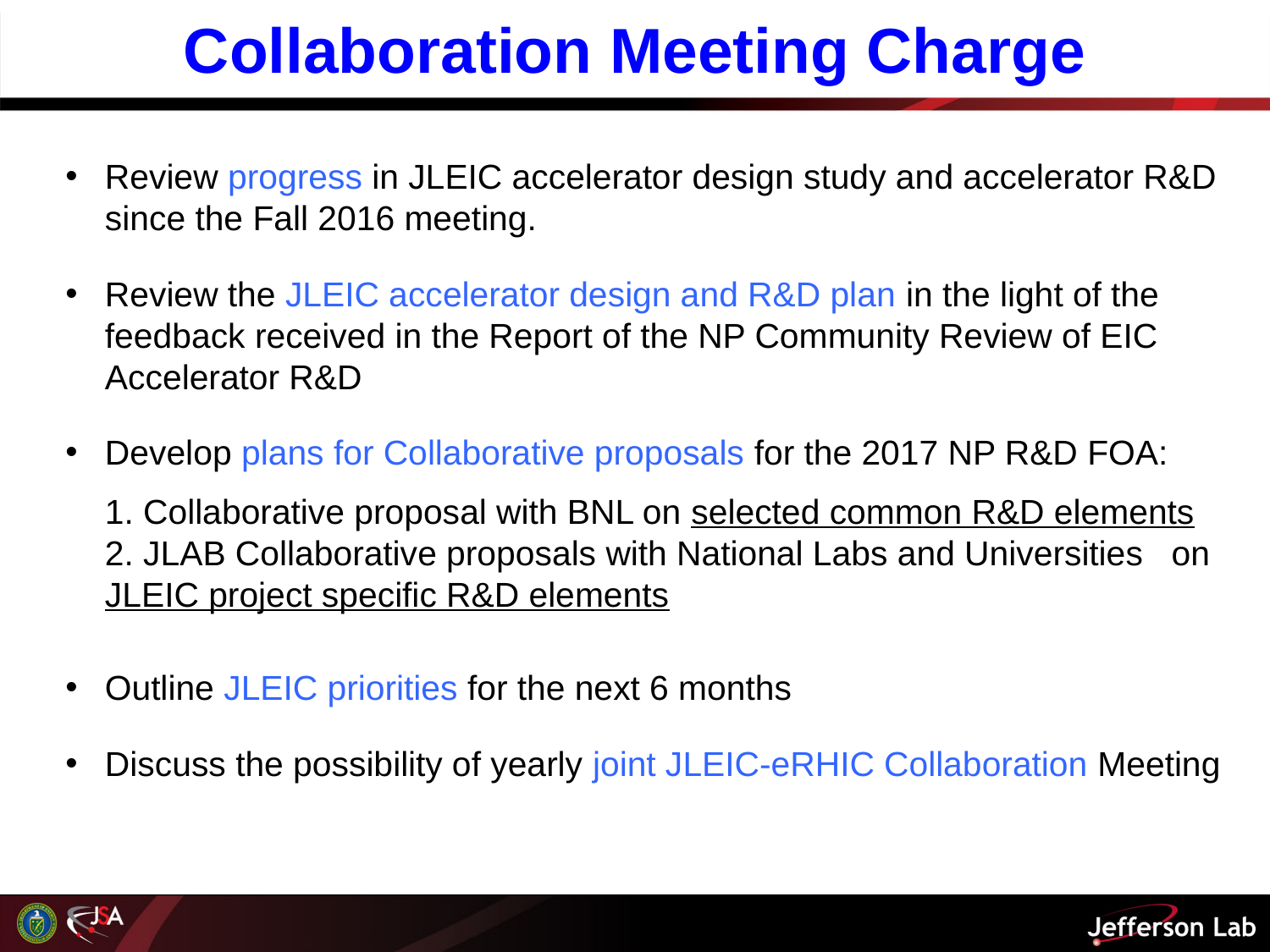

# Collaboration Meeting Charge
Review progress in JLEIC accelerator design study and accelerator R&D since the Fall 2016 meeting.
Review the JLEIC accelerator design and R&D plan in the light of the feedback received in the Report of the NP Community Review of EIC Accelerator R&D
Develop plans for Collaborative proposals for the 2017 NP R&D FOA:
	1. Collaborative proposal with BNL on selected common R&D elements
	2. JLAB Collaborative proposals with National Labs and Universities   on JLEIC project specific R&D elements
Outline JLEIC priorities for the next 6 months
Discuss the possibility of yearly joint JLEIC-eRHIC Collaboration Meeting